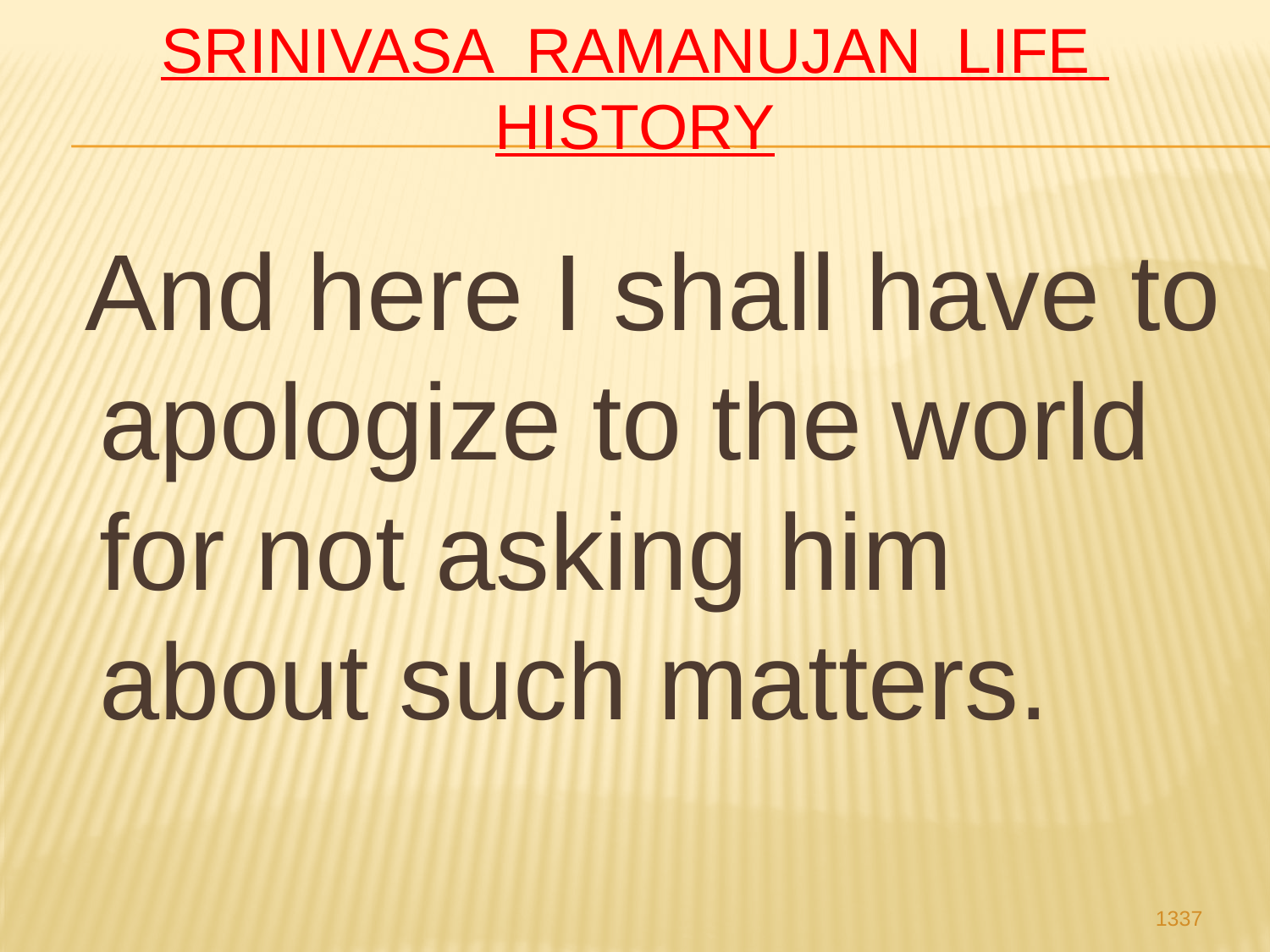

# Srinivasa  Ramanujan  life  history
 And here I shall have to apologize to the world for not asking him about such matters.
1337